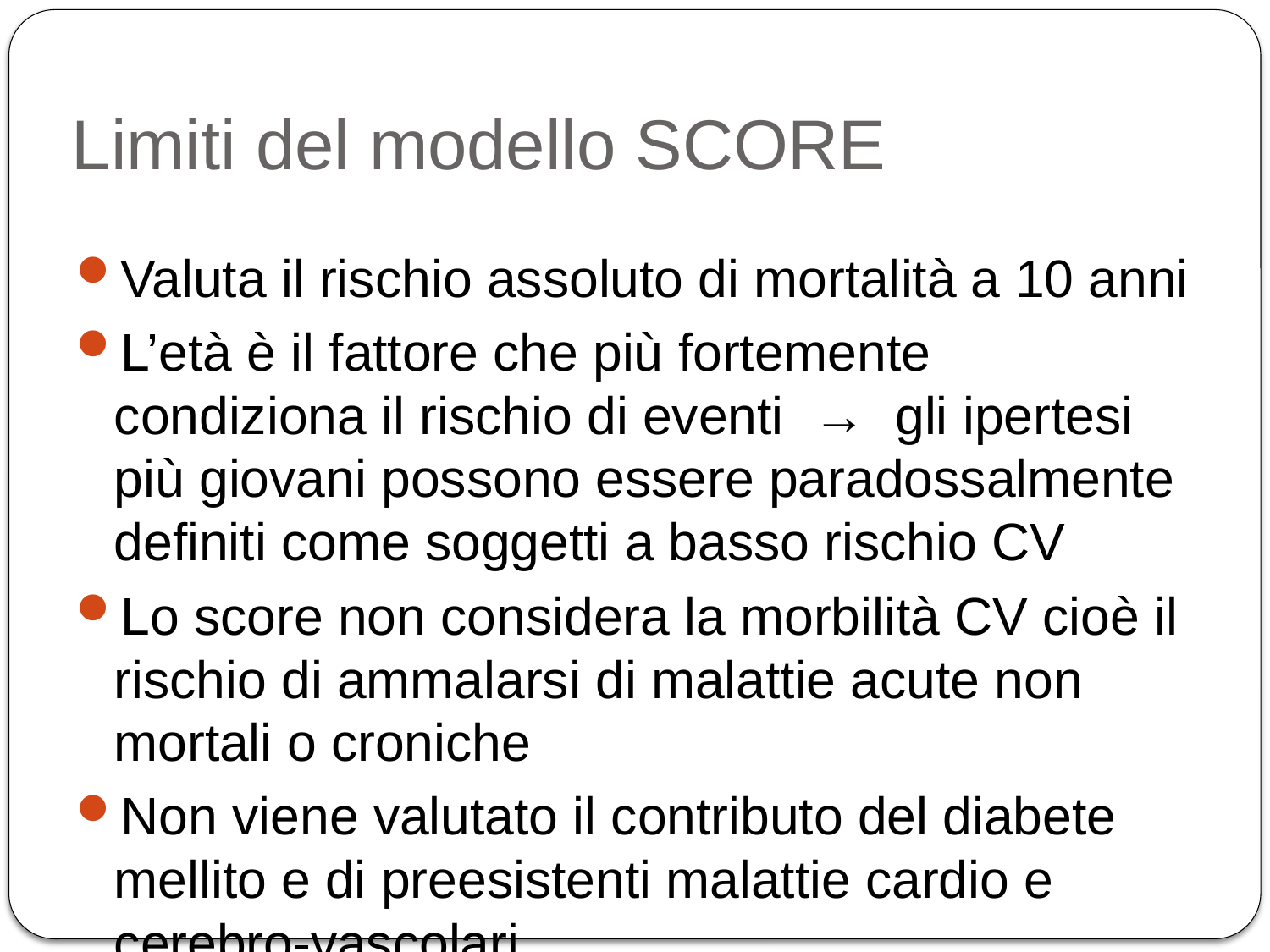

# Limiti del modello SCORE
Valuta il rischio assoluto di mortalità a 10 anni
L’età è il fattore che più fortemente condiziona il rischio di eventi  →  gli ipertesi più giovani possono essere paradossalmente definiti come soggetti a basso rischio CV
Lo score non considera la morbilità CV cioè il rischio di ammalarsi di malattie acute non mortali o croniche
Non viene valutato il contributo del diabete mellito e di preesistenti malattie cardio e cerebro-vascolari